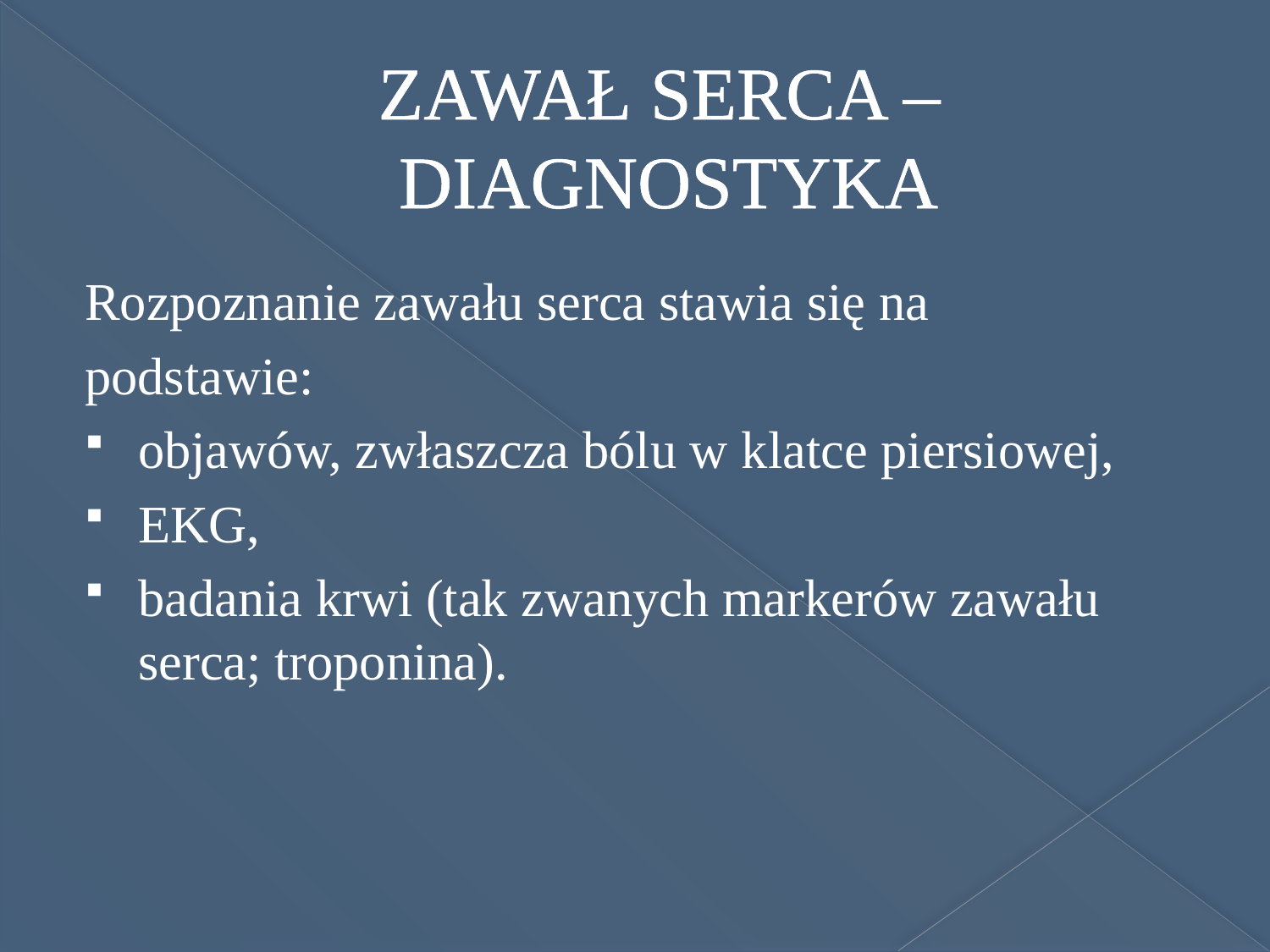

# ZAWAŁ SERCA – DIAGNOSTYKA
Rozpoznanie zawału serca stawia się na
podstawie:
objawów, zwłaszcza bólu w klatce piersiowej,
EKG,
badania krwi (tak zwanych markerów zawału serca; troponina).